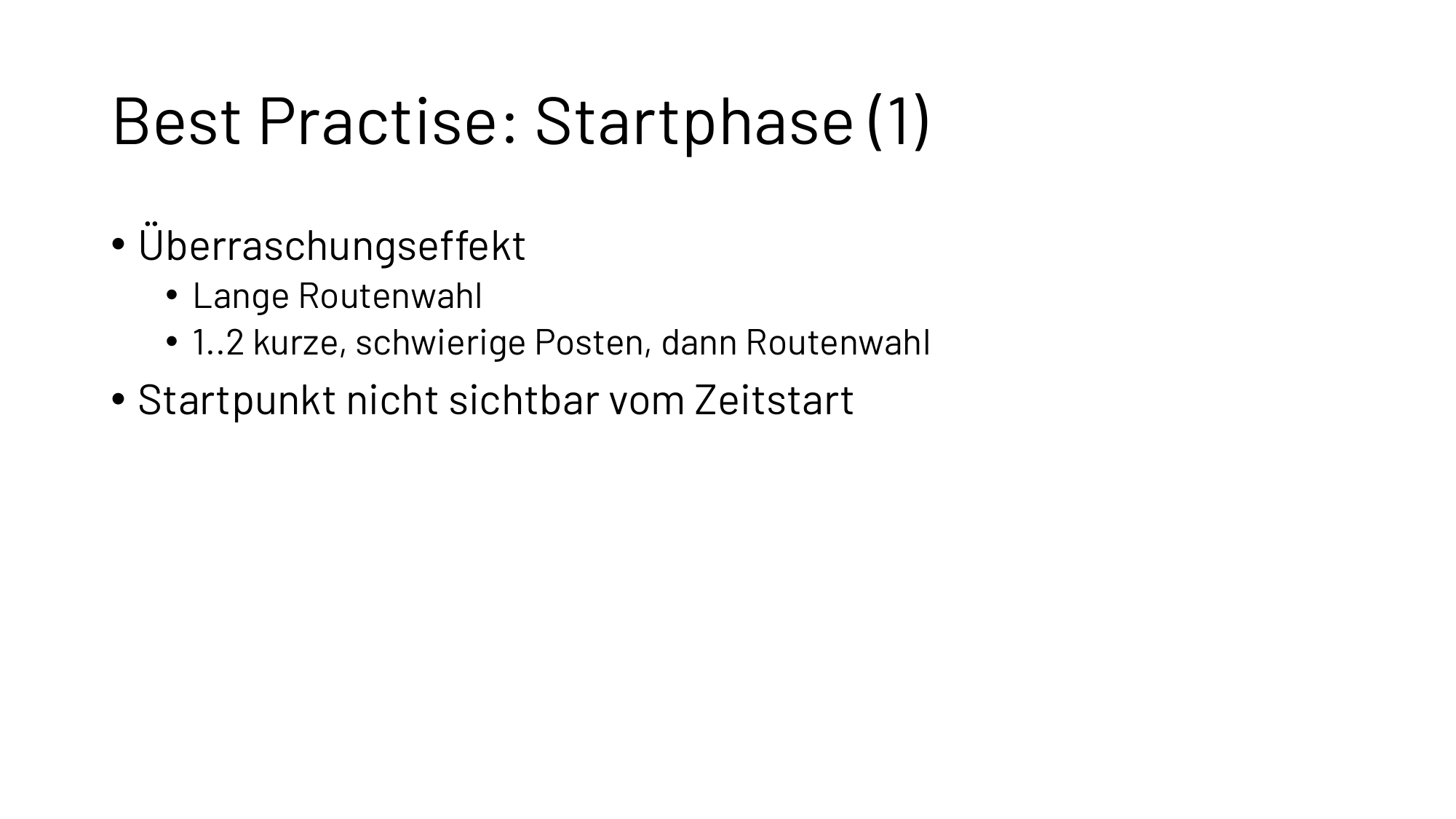

# Best Practise: Startphase (1)
Überraschungseffekt
Lange Routenwahl
1..2 kurze, schwierige Posten, dann Routenwahl
Startpunkt nicht sichtbar vom Zeitstart